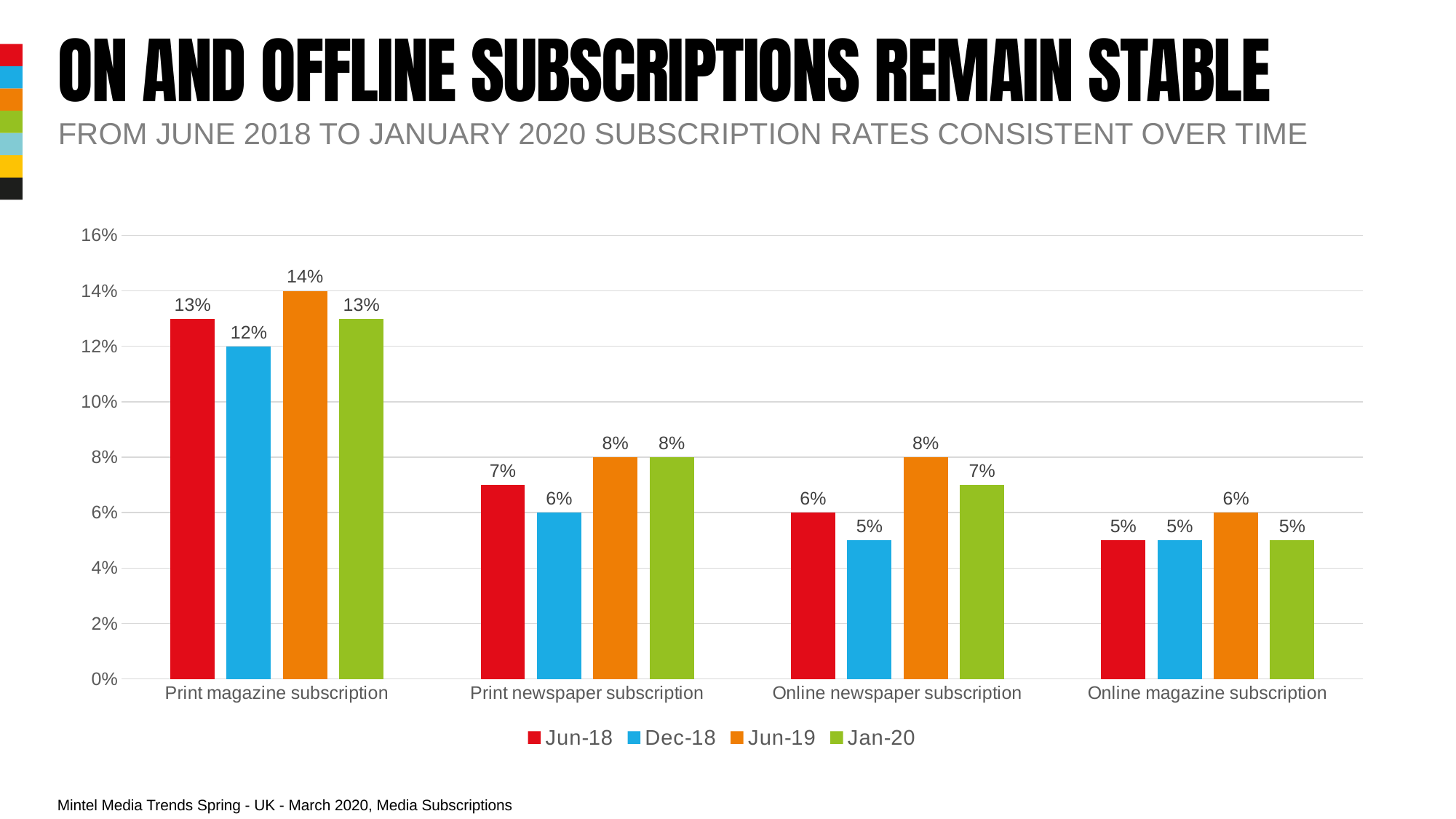

# On and offline subscriptions remain stable
From June 2018 to January 2020 subscription rates consistent over time

### Chart

| Category | Jun-18 | Dec-18 | Jun-19 | Jan-20 |
|---|---|---|---|---|
| Print magazine subscription | 0.13 | 0.12 | 0.14 | 0.13 |
| Print newspaper subscription | 0.07 | 0.06 | 0.08 | 0.08 |
| Online newspaper subscription | 0.06 | 0.05 | 0.08 | 0.07 |
| Online magazine subscription | 0.05 | 0.05 | 0.06 | 0.05 |
Mintel Media Trends Spring - UK - March 2020, Media Subscriptions